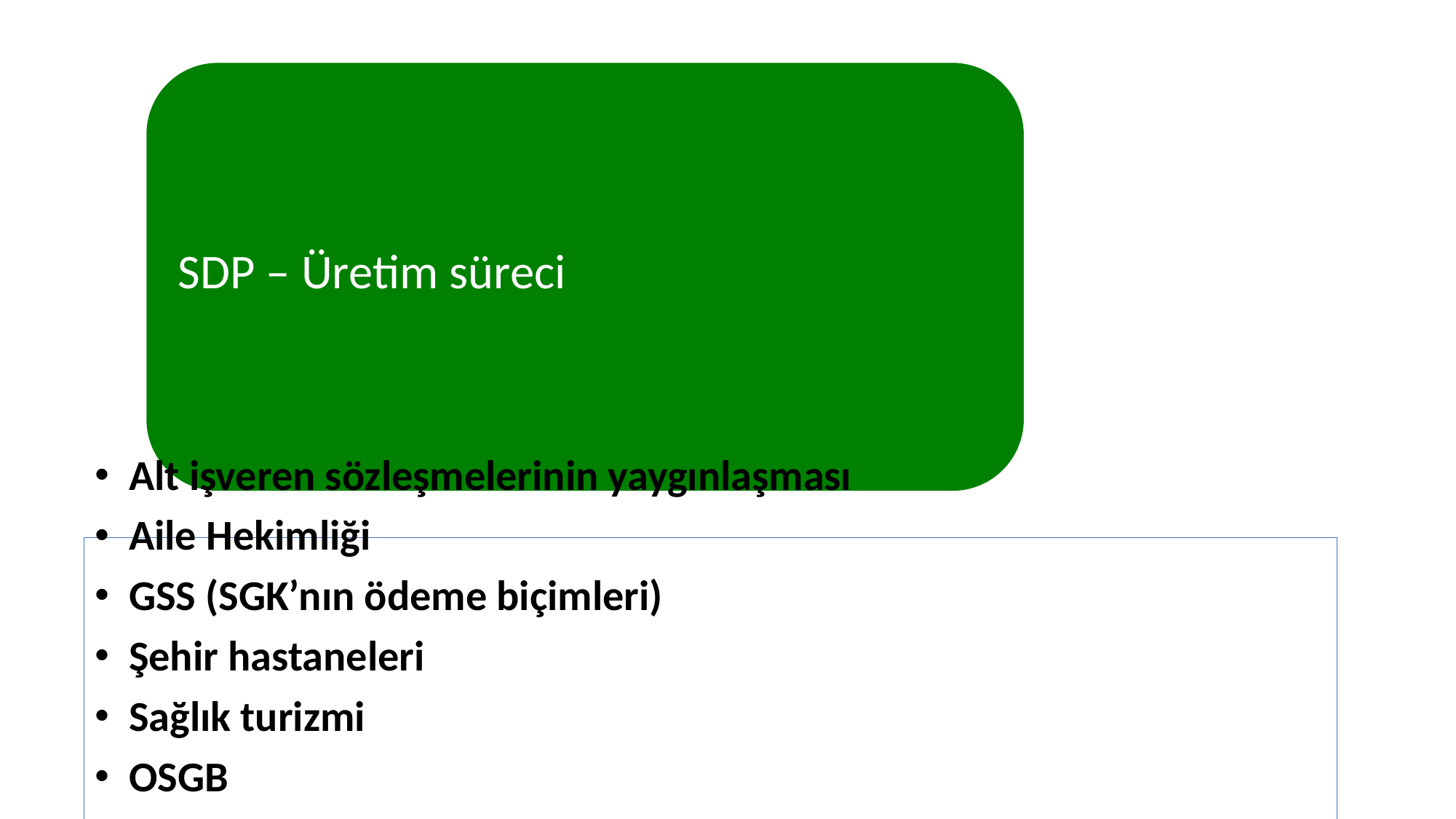

SDP – Üretim süreci
Alt işveren sözleşmelerinin yaygınlaşması
Aile Hekimliği
GSS (SGK’nın ödeme biçimleri)
Şehir hastaneleri
OSGB
Sağlık turizmi